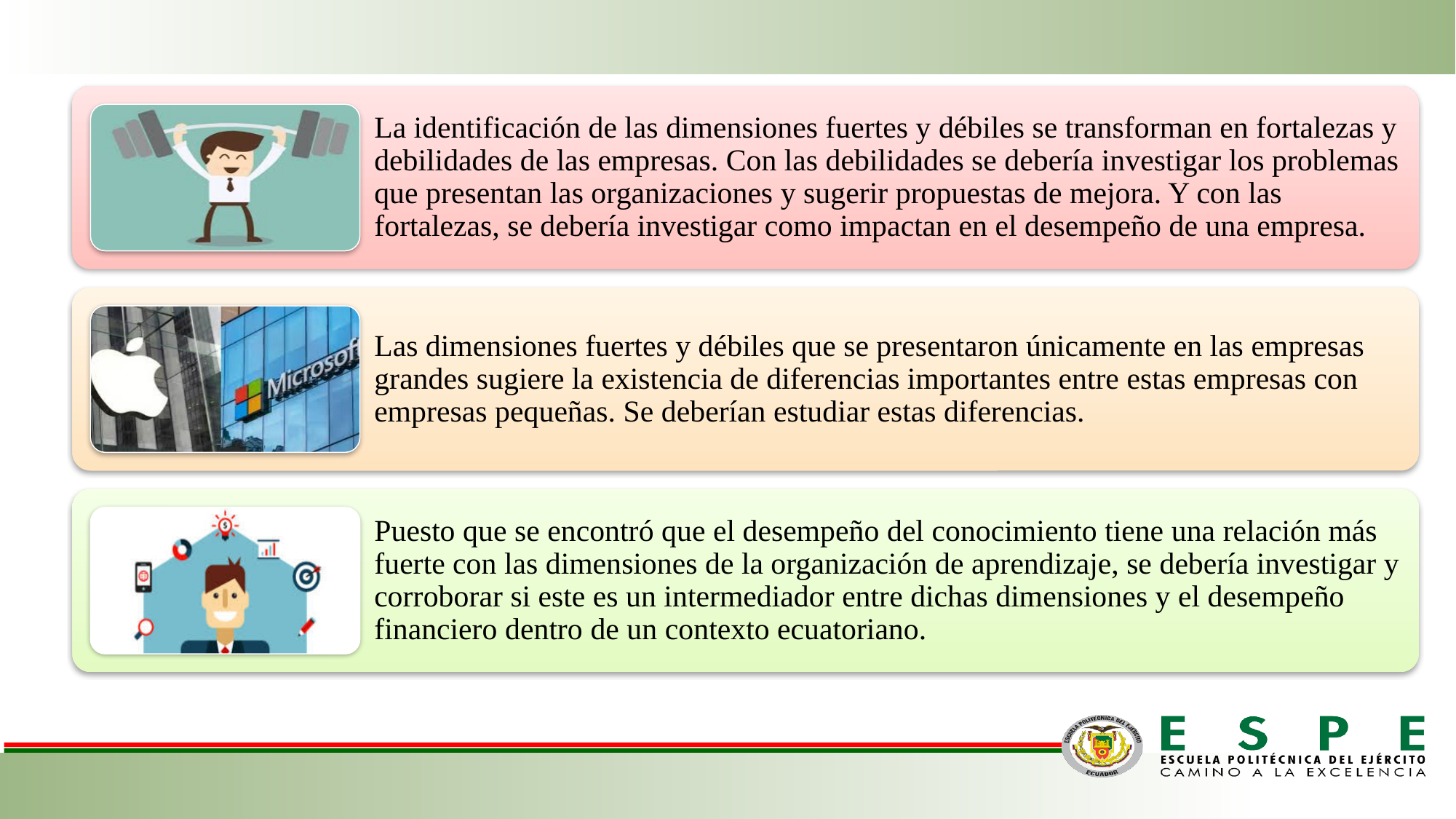

La identificación de las dimensiones fuertes y débiles se transforman en fortalezas y debilidades de las empresas. Con las debilidades se debería investigar los problemas que presentan las organizaciones y sugerir propuestas de mejora. Y con las fortalezas, se debería investigar como impactan en el desempeño de una empresa.
Las dimensiones fuertes y débiles que se presentaron únicamente en las empresas grandes sugiere la existencia de diferencias importantes entre estas empresas con empresas pequeñas. Se deberían estudiar estas diferencias.
Puesto que se encontró que el desempeño del conocimiento tiene una relación más fuerte con las dimensiones de la organización de aprendizaje, se debería investigar y corroborar si este es un intermediador entre dichas dimensiones y el desempeño financiero dentro de un contexto ecuatoriano.